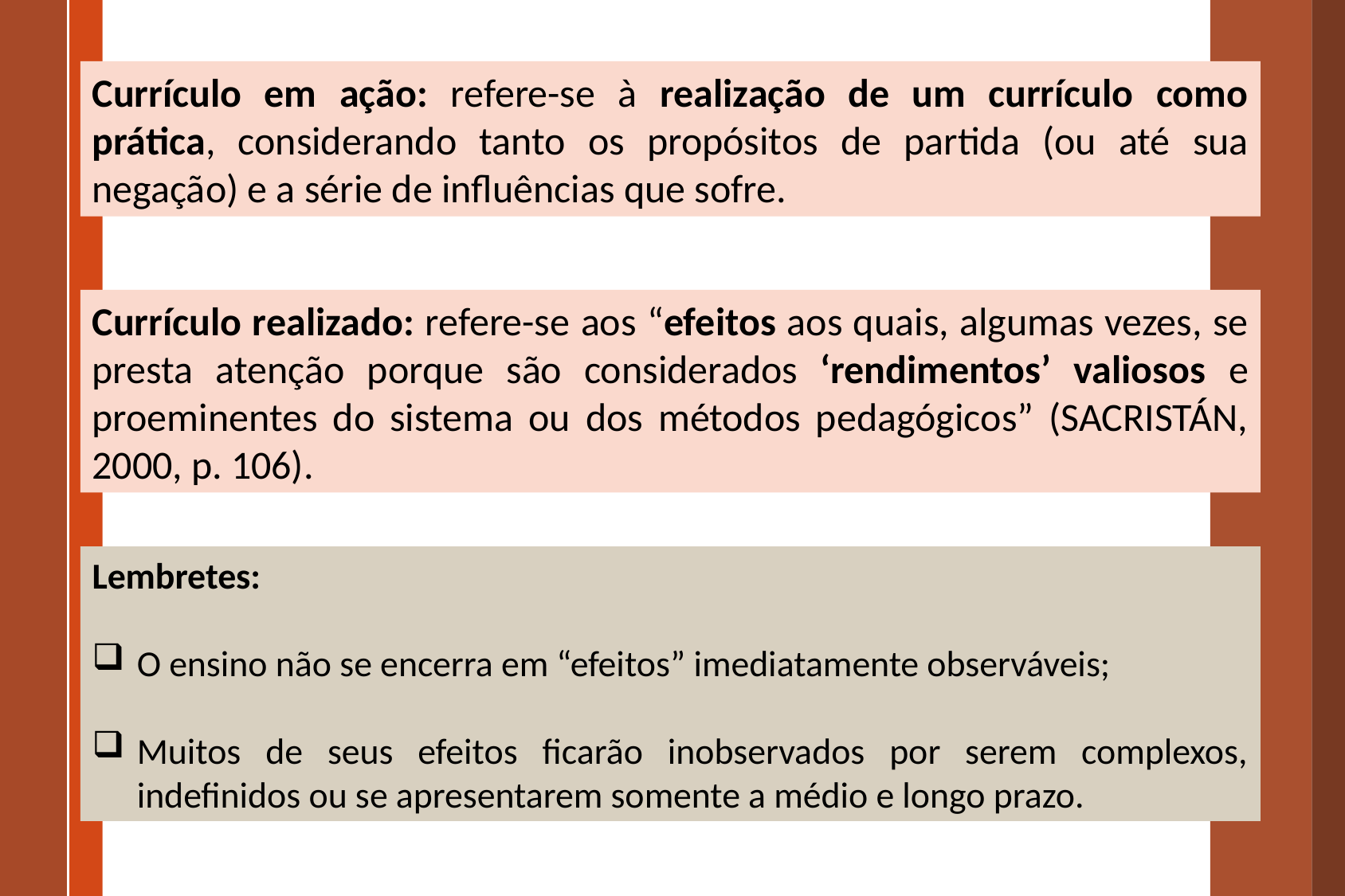

Currículo em ação: refere-se à realização de um currículo como prática, considerando tanto os propósitos de partida (ou até sua negação) e a série de influências que sofre.
Currículo realizado: refere-se aos “efeitos aos quais, algumas vezes, se presta atenção porque são considerados ‘rendimentos’ valiosos e proeminentes do sistema ou dos métodos pedagógicos” (SACRISTÁN, 2000, p. 106).
Lembretes:

O ensino não se encerra em “efeitos” imediatamente observáveis;

Muitos de seus efeitos ficarão inobservados por serem complexos, indefinidos ou se apresentarem somente a médio e longo prazo.